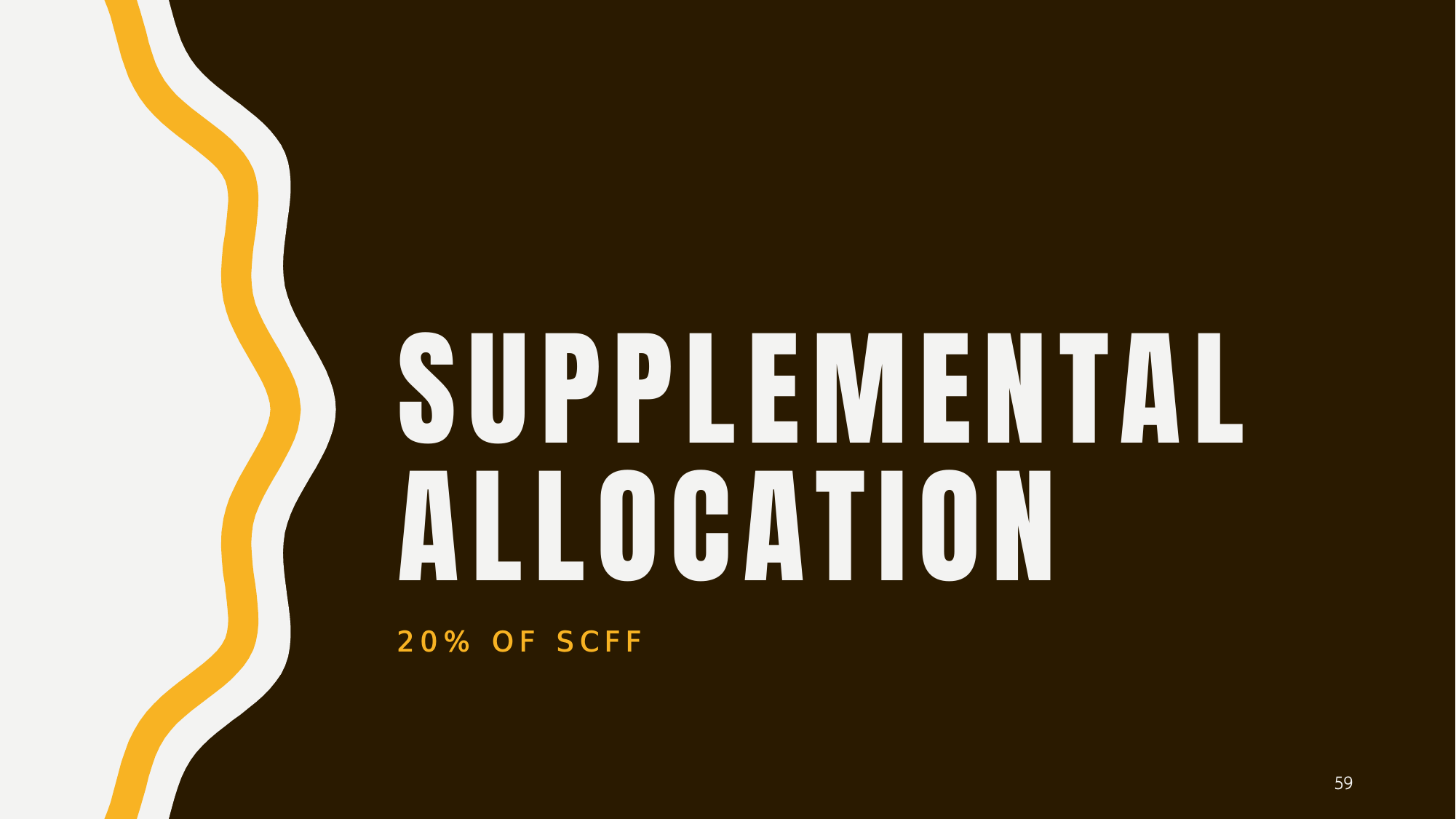

# supplemental Allocation
20% OF SCFF
59